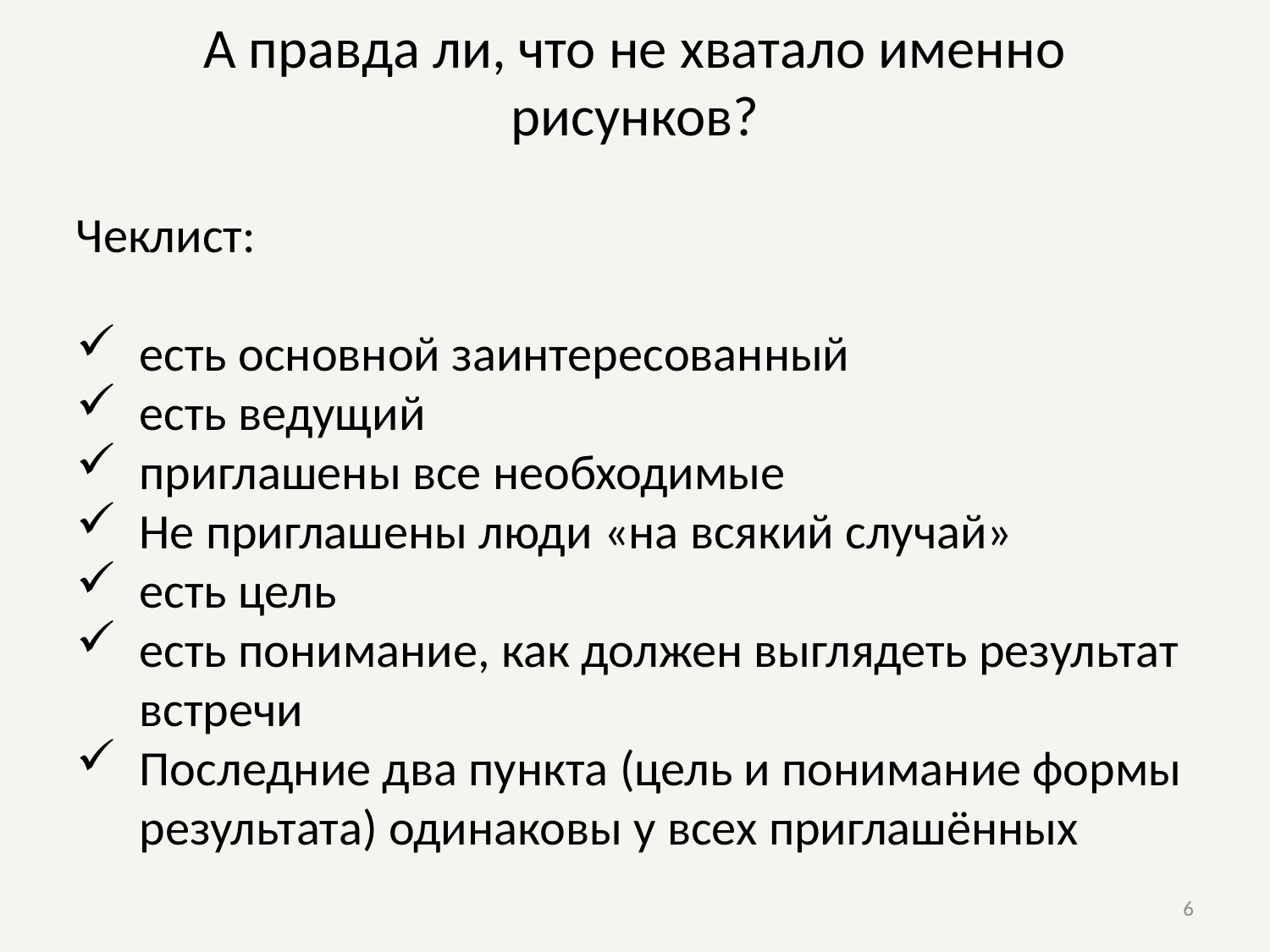

# А правда ли, что не хватало именно рисунков?
Чеклист:

есть основной заинтересованный
есть ведущий
приглашены все необходимые
Не приглашены люди «на всякий случай»
есть цель
есть понимание, как должен выглядеть результат встречи
Последние два пункта (цель и понимание формы результата) одинаковы у всех приглашённых
6